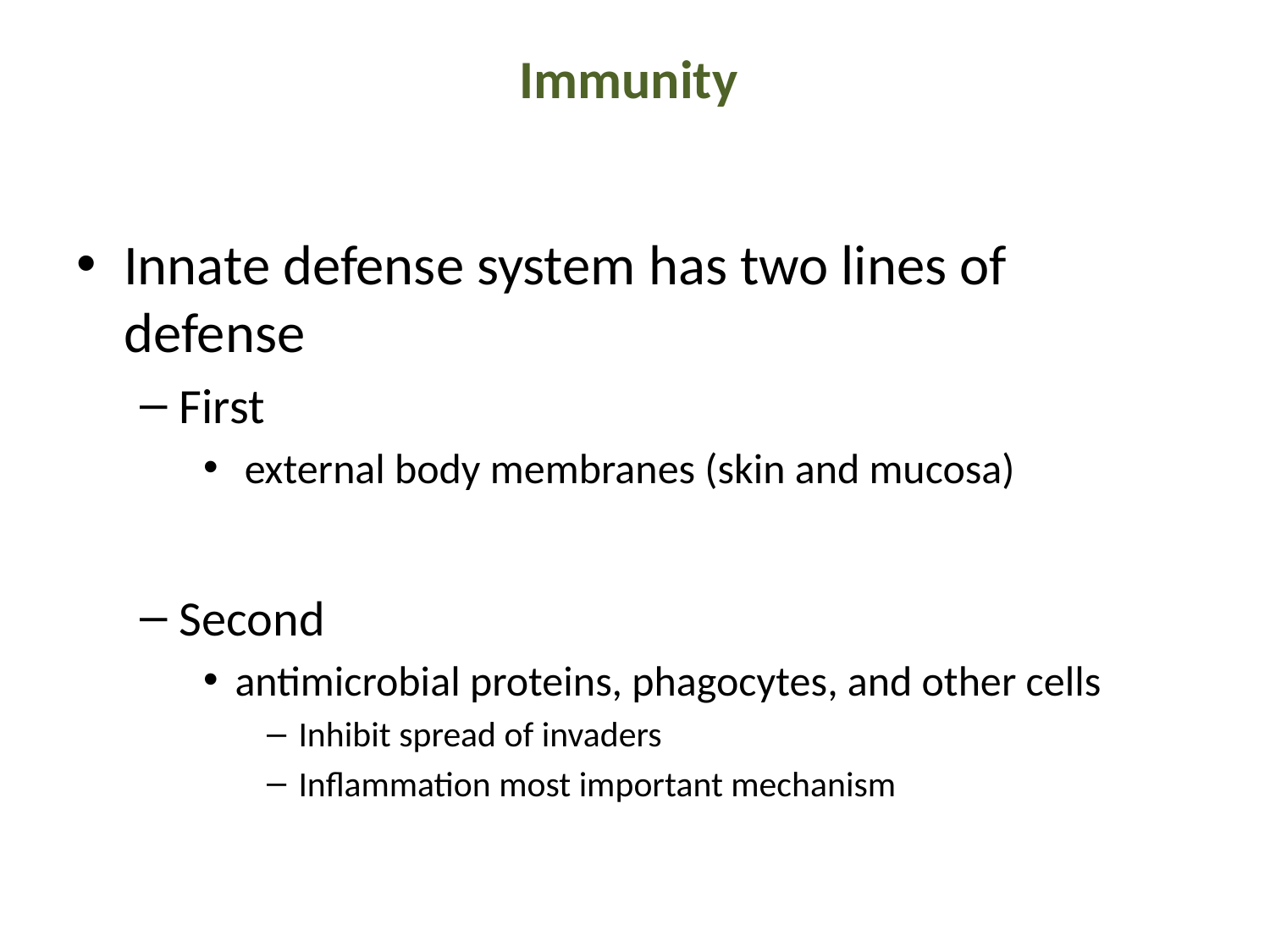

# Immunity
Innate defense system has two lines of defense
First
 external body membranes (skin and mucosa)

Second
antimicrobial proteins, phagocytes, and other cells
Inhibit spread of invaders
Inflammation most important mechanism